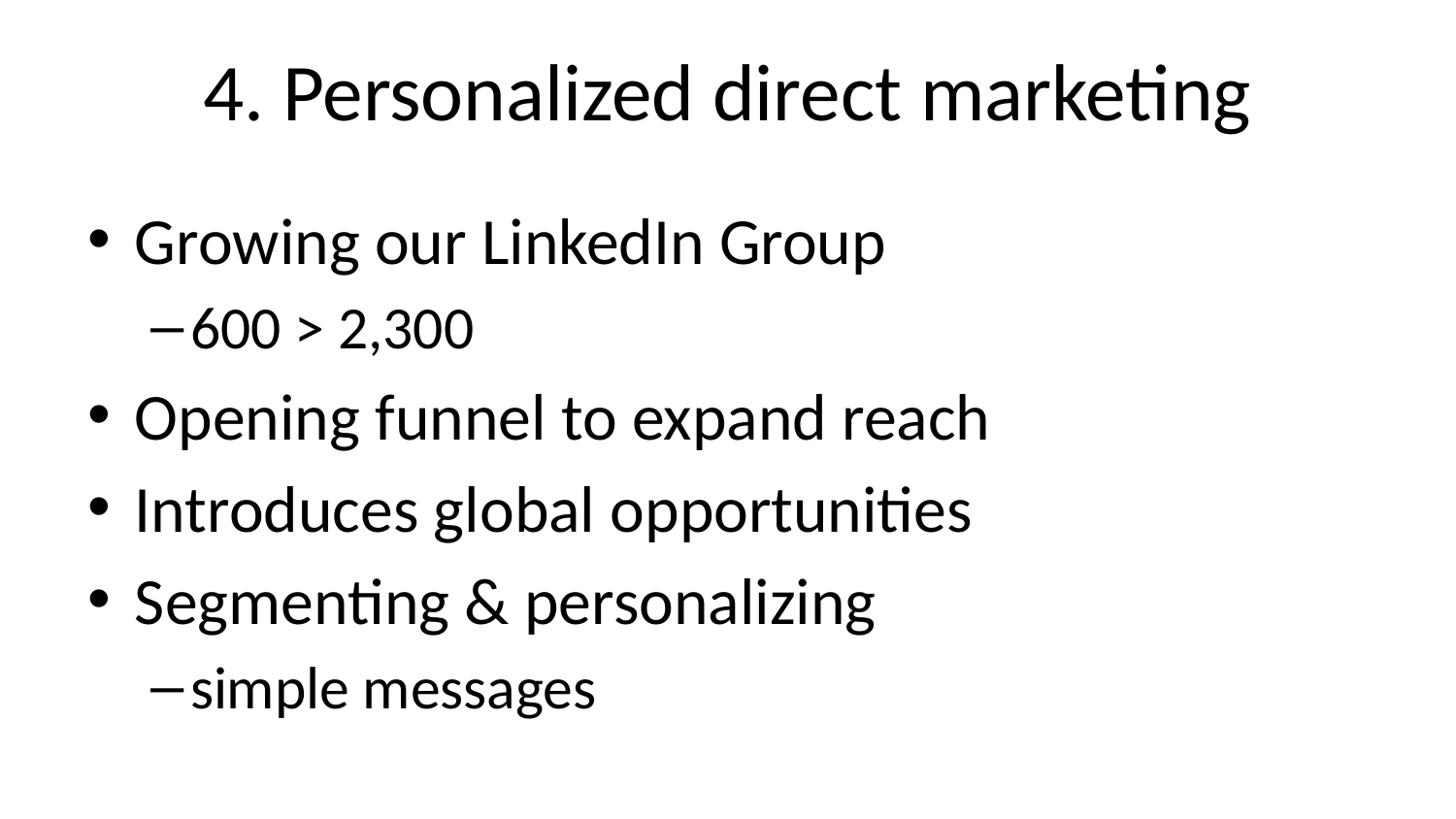

# 4. Personalized direct marketing
Growing our LinkedIn Group
600 > 2,300
Opening funnel to expand reach
Introduces global opportunities
Segmenting & personalizing
simple messages